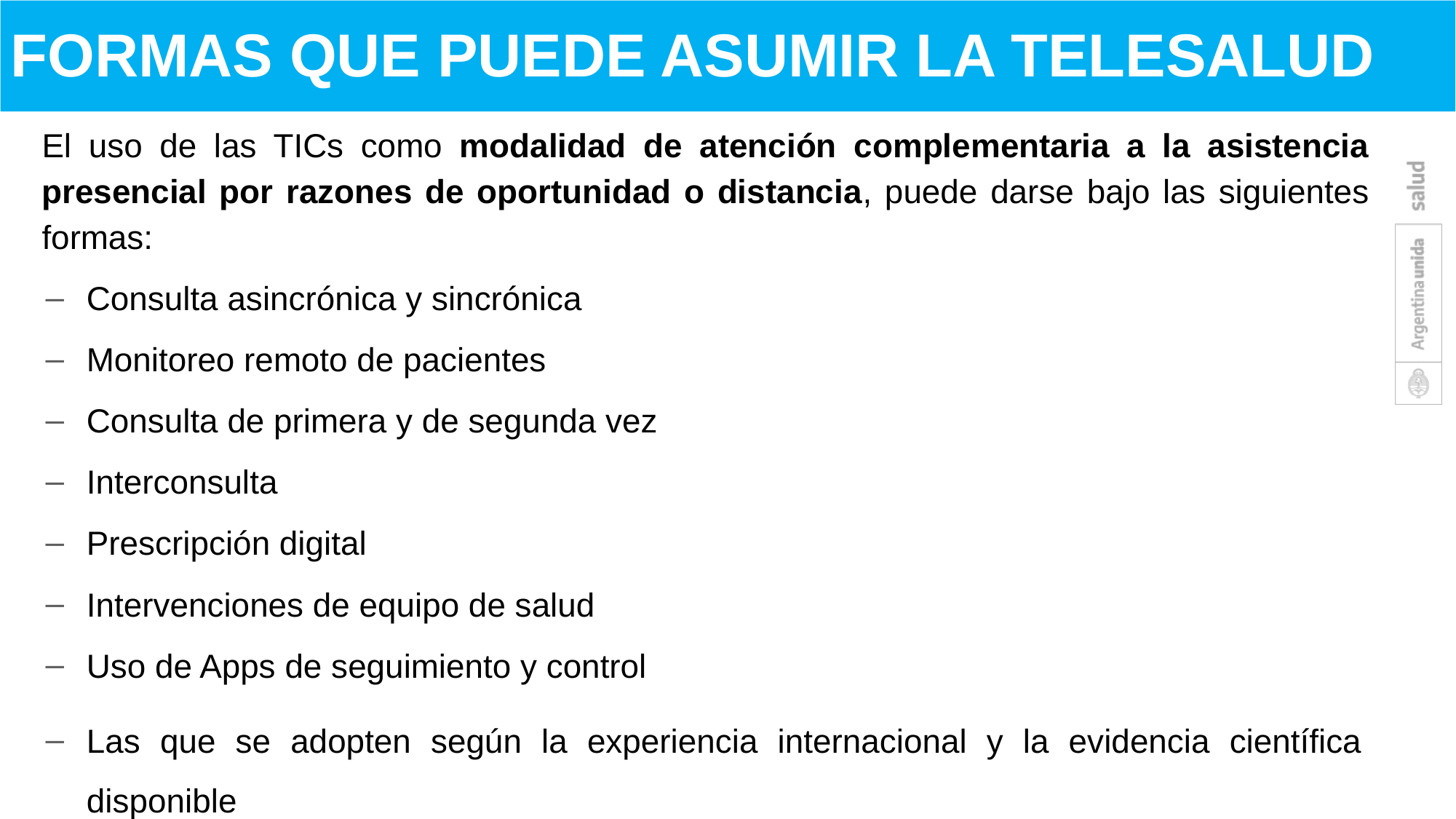

Formas que puede asumir la telesalud

El uso de las TICs como modalidad de atención complementaria a la asistencia presencial por razones de oportunidad o distancia, puede darse bajo las siguientes formas:
Consulta asincrónica y sincrónica
Monitoreo remoto de pacientes
Consulta de primera y de segunda vez
Interconsulta
Prescripción digital
Intervenciones de equipo de salud
Uso de Apps de seguimiento y control
Las que se adopten según la experiencia internacional y la evidencia científica disponible